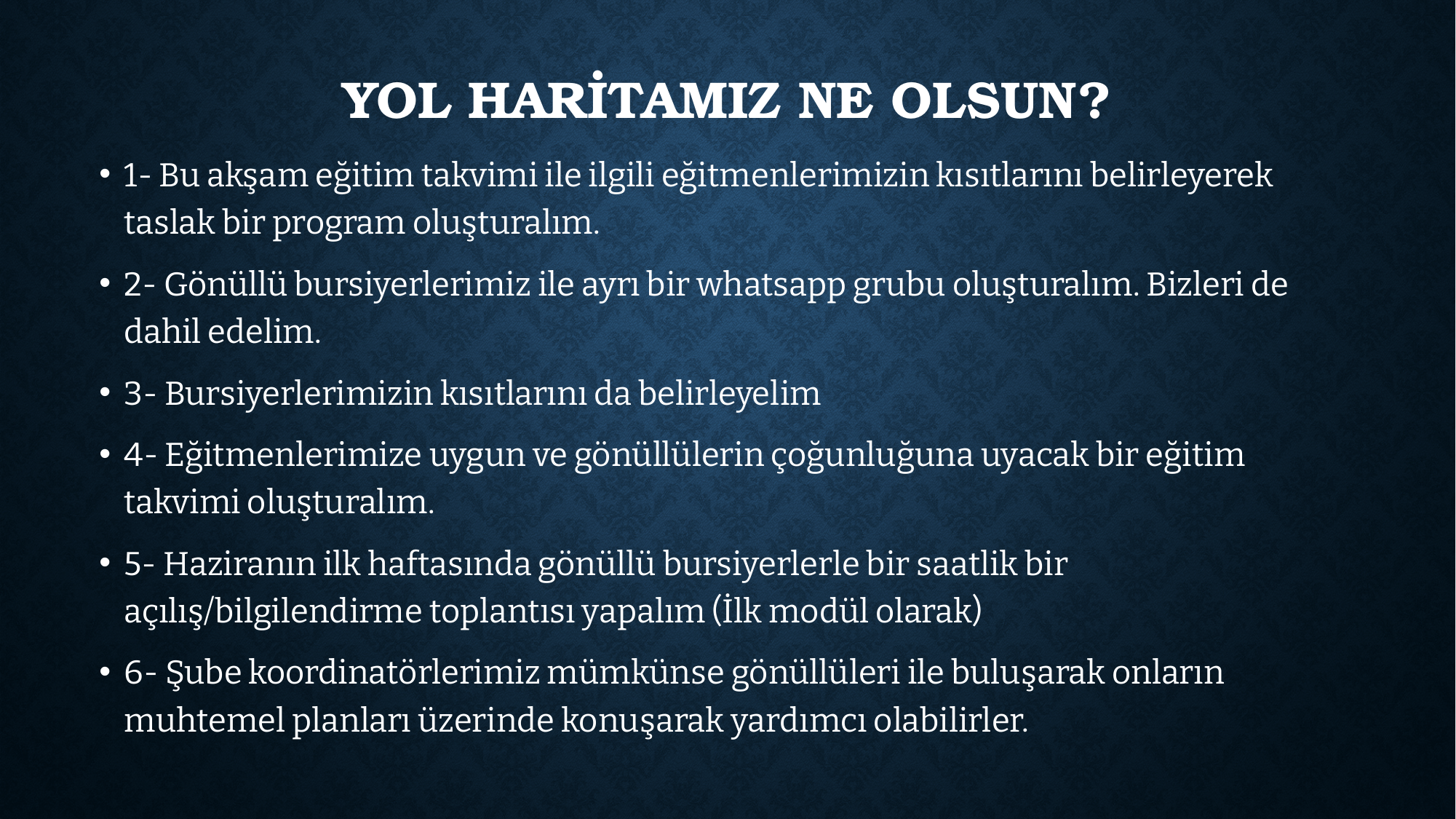

# YOL HARİTAMIZ NE OLSUN?
1- Bu akşam eğitim takvimi ile ilgili eğitmenlerimizin kısıtlarını belirleyerek taslak bir program oluşturalım.
2- Gönüllü bursiyerlerimiz ile ayrı bir whatsapp grubu oluşturalım. Bizleri de dahil edelim.
3- Bursiyerlerimizin kısıtlarını da belirleyelim
4- Eğitmenlerimize uygun ve gönüllülerin çoğunluğuna uyacak bir eğitim takvimi oluşturalım.
5- Haziranın ilk haftasında gönüllü bursiyerlerle bir saatlik bir açılış/bilgilendirme toplantısı yapalım (İlk modül olarak)
6- Şube koordinatörlerimiz mümkünse gönüllüleri ile buluşarak onların muhtemel planları üzerinde konuşarak yardımcı olabilirler.